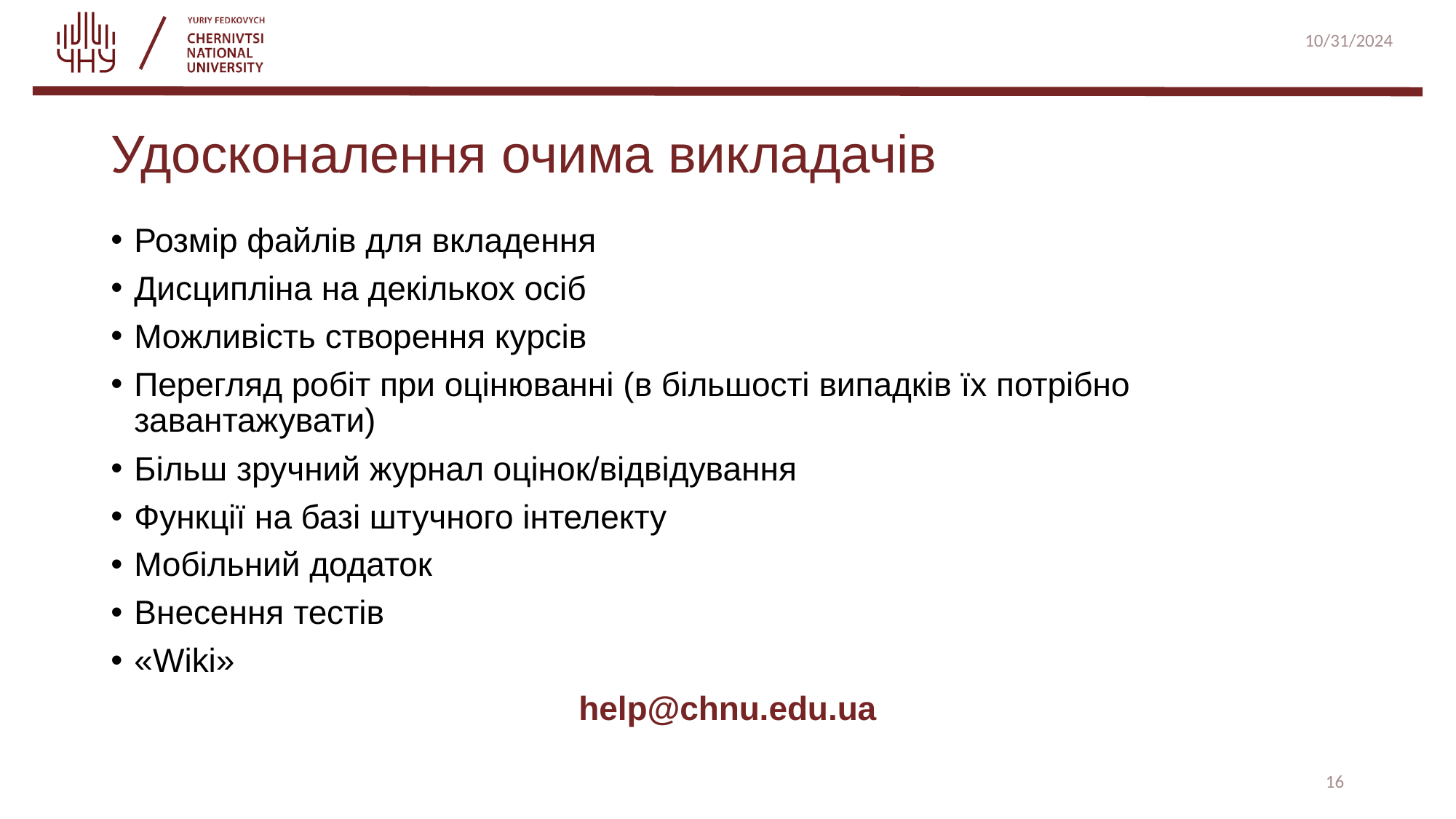

10/31/2024
# Удосконалення очима викладачів
Розмір файлів для вкладення
Дисципліна на декількох осіб
Можливість створення курсів
Перегляд робіт при оцінюванні (в більшості випадків їх потрібно завантажувати)
Більш зручний журнал оцінок/відвідування
Функції на базі штучного інтелекту
Мобільний додаток
Внесення тестів
«Wiki»
help@chnu.edu.ua
16